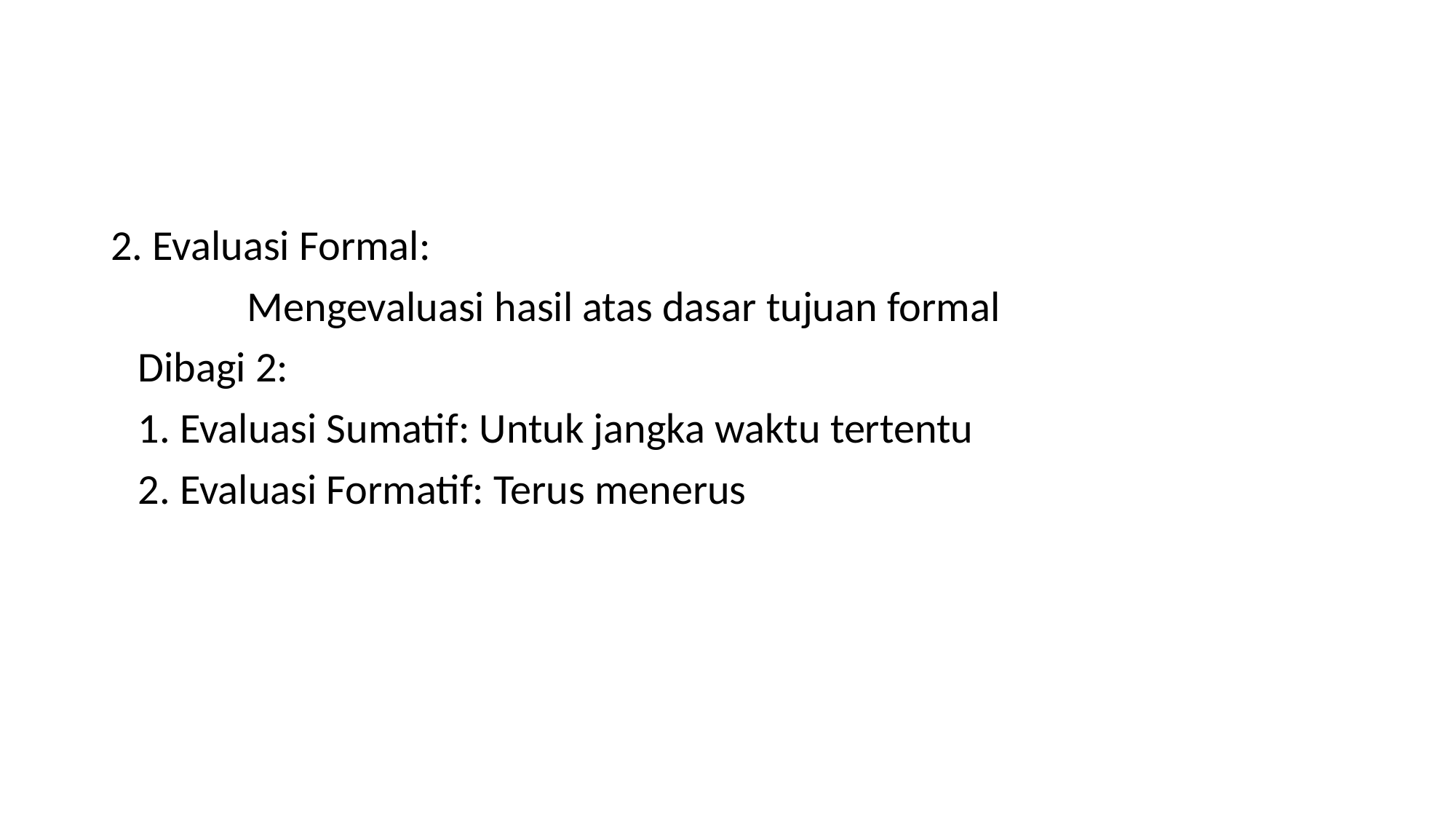

2. Evaluasi Formal:
		Mengevaluasi hasil atas dasar tujuan formal
	Dibagi 2:
	1. Evaluasi Sumatif: Untuk jangka waktu tertentu
	2. Evaluasi Formatif: Terus menerus